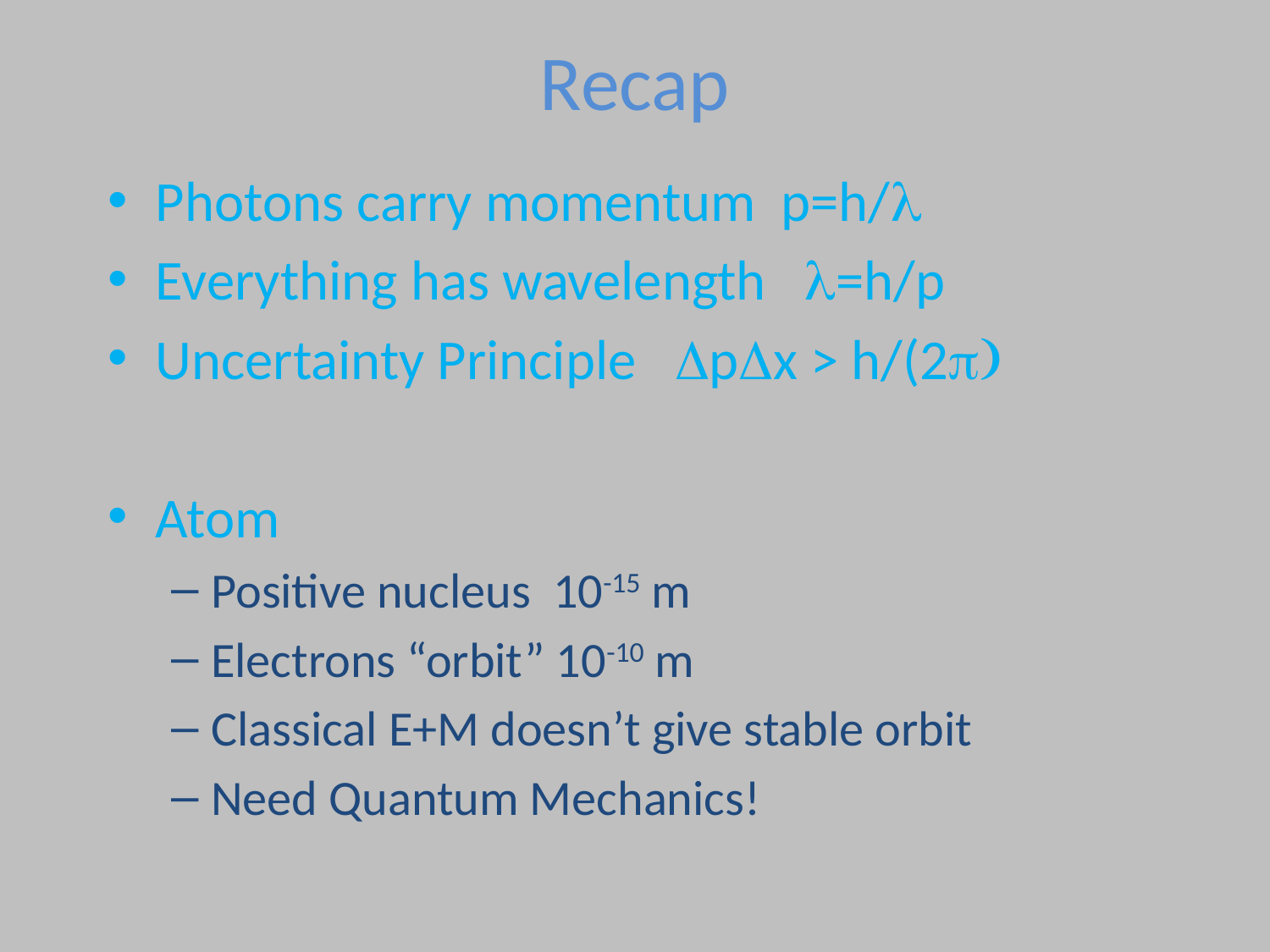

# Recap
Photons carry momentum  p=h/λ
Everything has wavelength   λ=h/p
Uncertainty Principle   ΔpΔx > h/(2π)

Atom
Positive nucleus  10-15 m
Electrons “orbit” 10-10 m
Classical E+M doesn’t give stable orbit
Need Quantum Mechanics!